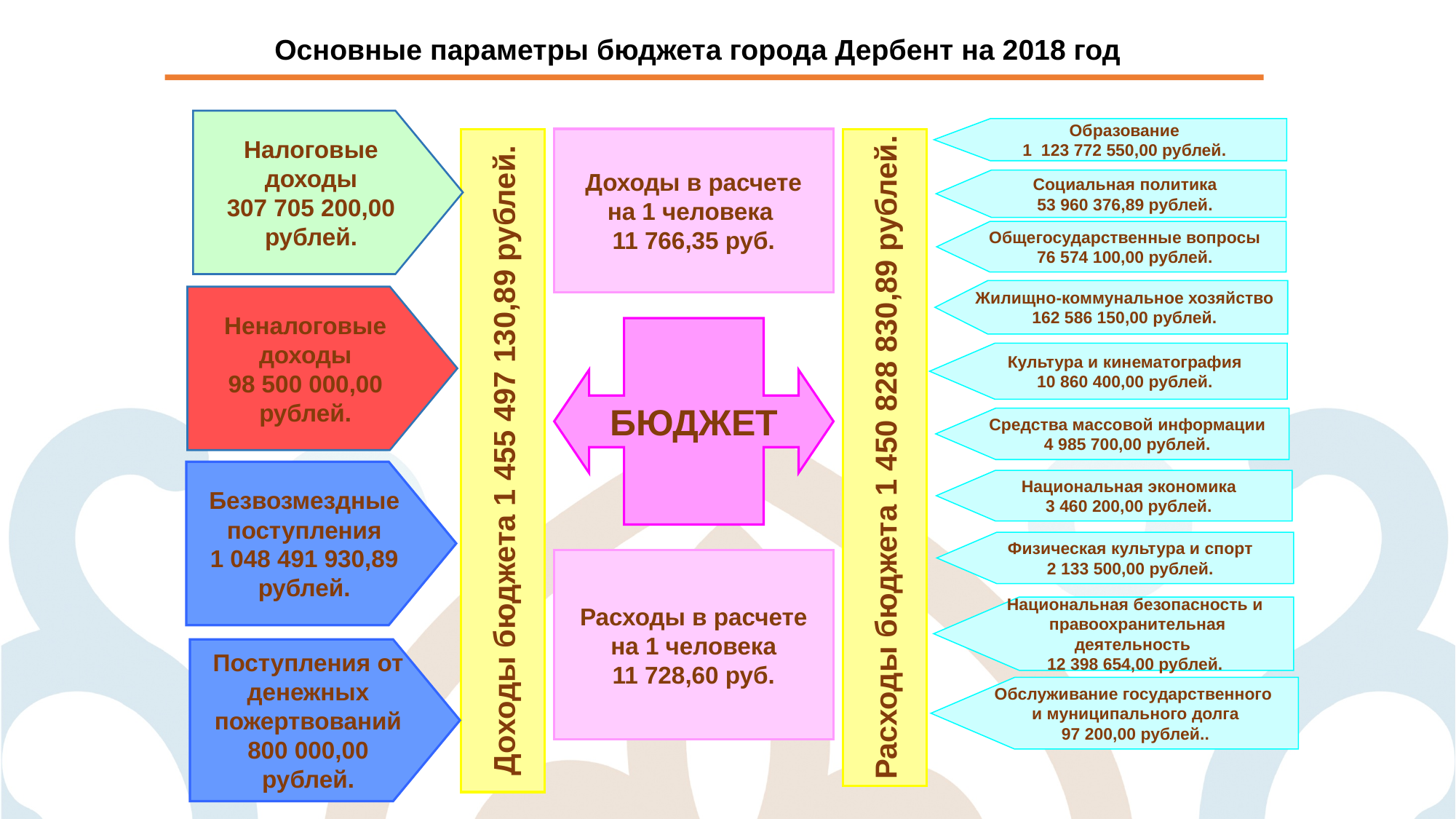

Основные параметры бюджета города Дербент на 2018 год

Налоговые доходы
307 705 200,00
рублей.
Образование
1  123 772 550,00 рублей.
Доходы бюджета 1 455 497 130,89 рублей.
Доходы в расчете
на 1 человека
11 766,35 руб.
Расходы бюджета 1 450 828 830,89 рублей.
Социальная политика
53 960 376,89 рублей.
Общегосударственные вопросы
76 574 100,00 рублей.
Жилищно-коммунальное хозяйство
162 586 150,00 рублей.
БЮДЖЕТ
Неналоговые доходы
98 500 000,00
рублей.
Культура и кинематография
10 860 400,00 рублей.
Средства массовой информации
4 985 700,00 рублей.
Безвозмездные поступления
1 048 491 930,89
рублей.
Национальная экономика
3 460 200,00 рублей.
Физическая культура и спорт
2 133 500,00 рублей.
Расходы в расчете на 1 человека
11 728,60 руб.
Национальная безопасность и
 правоохранительная деятельность
12 398 654,00 рублей.
Поступления от денежных пожертвований
800 000,00
рублей.

Обслуживание государственного
 и муниципального долга
97 200,00 рублей..